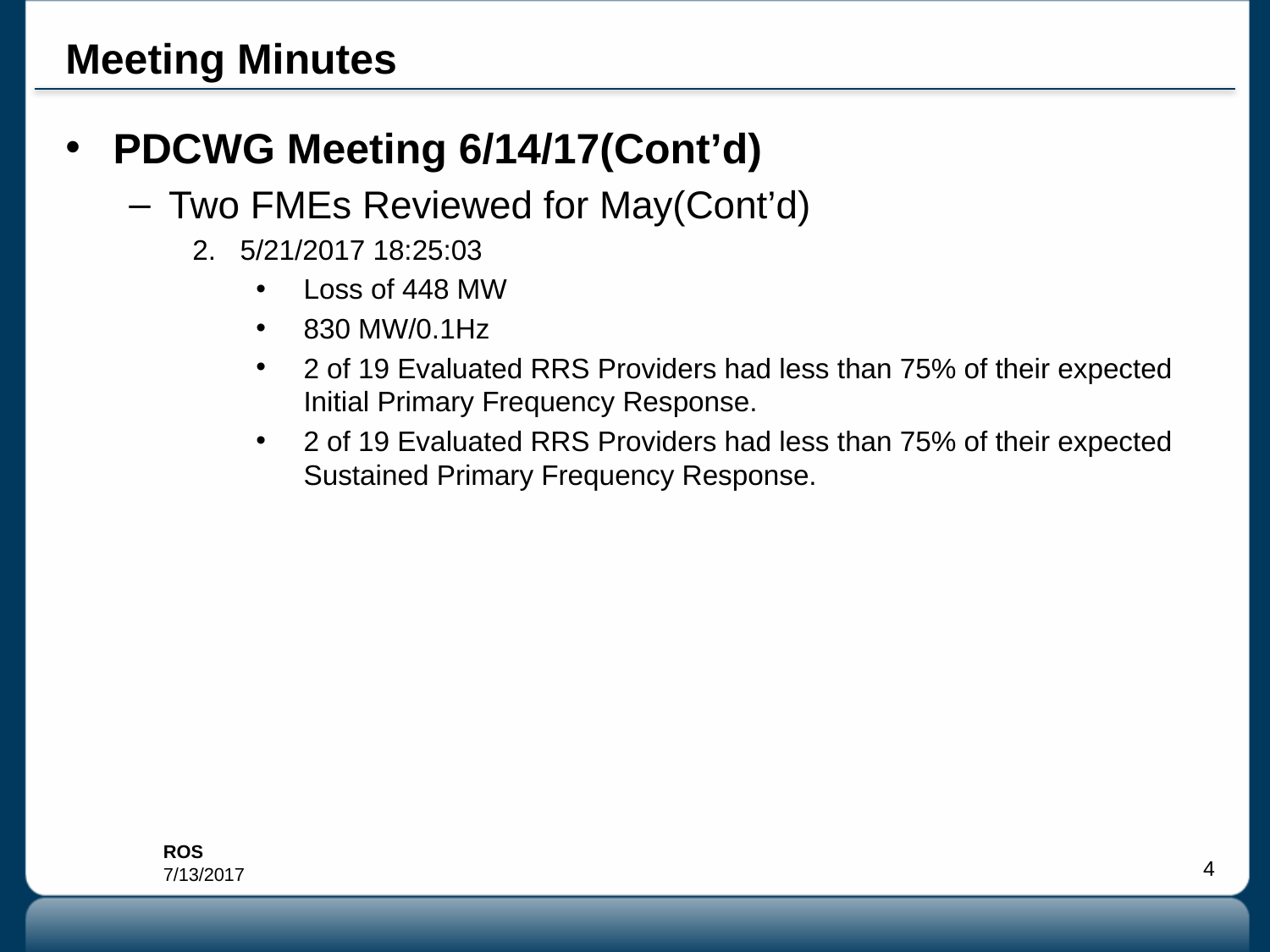

# Meeting Minutes
PDCWG Meeting 6/14/17(Cont’d)
Two FMEs Reviewed for May(Cont’d)
5/21/2017 18:25:03
Loss of 448 MW
830 MW/0.1Hz
2 of 19 Evaluated RRS Providers had less than 75% of their expected Initial Primary Frequency Response.
2 of 19 Evaluated RRS Providers had less than 75% of their expected Sustained Primary Frequency Response.